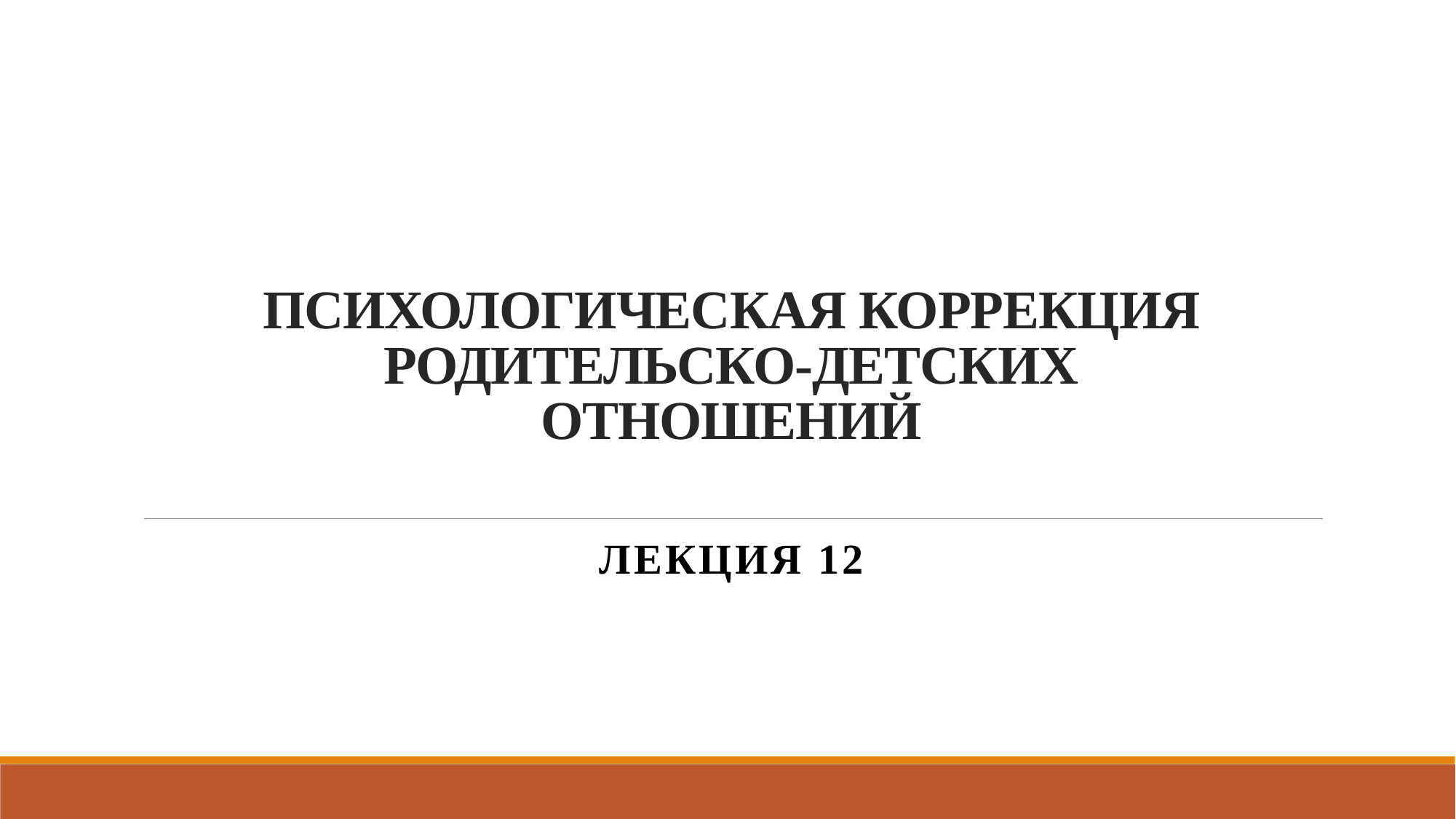

# ПСИХОЛОГИЧЕСКАЯ КОРРЕКЦИЯ РОДИТЕЛЬСКО-ДЕТСКИХ ОТНОШЕНИЙ
Лекция 12